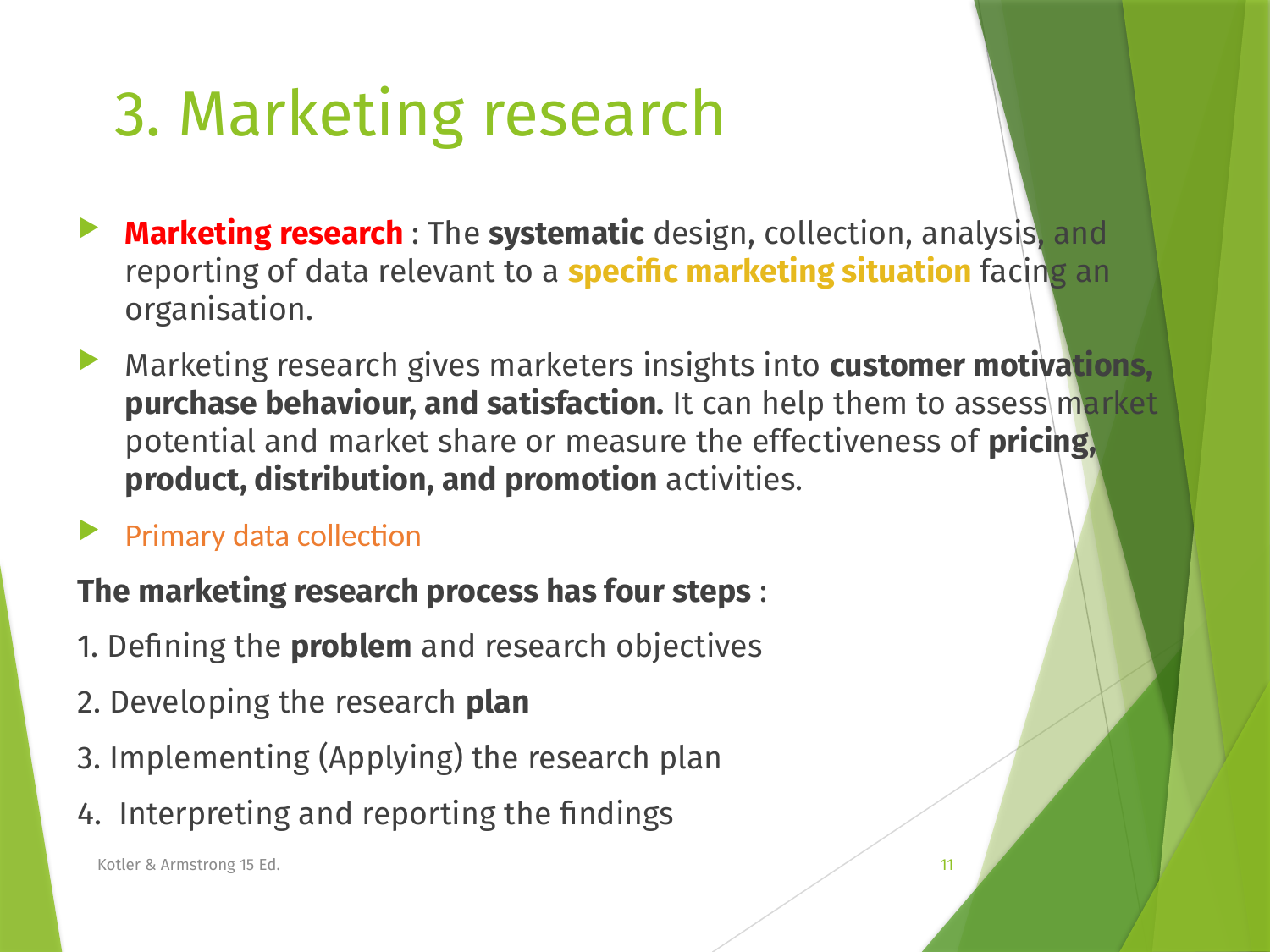

# 3. Marketing research
Marketing research : The systematic design, collection, analysis, and reporting of data relevant to a specific marketing situation facing an organisation.
Marketing research gives marketers insights into customer motivations, purchase behaviour, and satisfaction. It can help them to assess market potential and market share or measure the effectiveness of pricing, product, distribution, and promotion activities.
Primary data collection
The marketing research process has four steps :
1. Defining the problem and research objectives
2. Developing the research plan
3. Implementing (Applying) the research plan
4.  Interpreting and reporting the findings
Kotler & Armstrong 15 Ed.
11